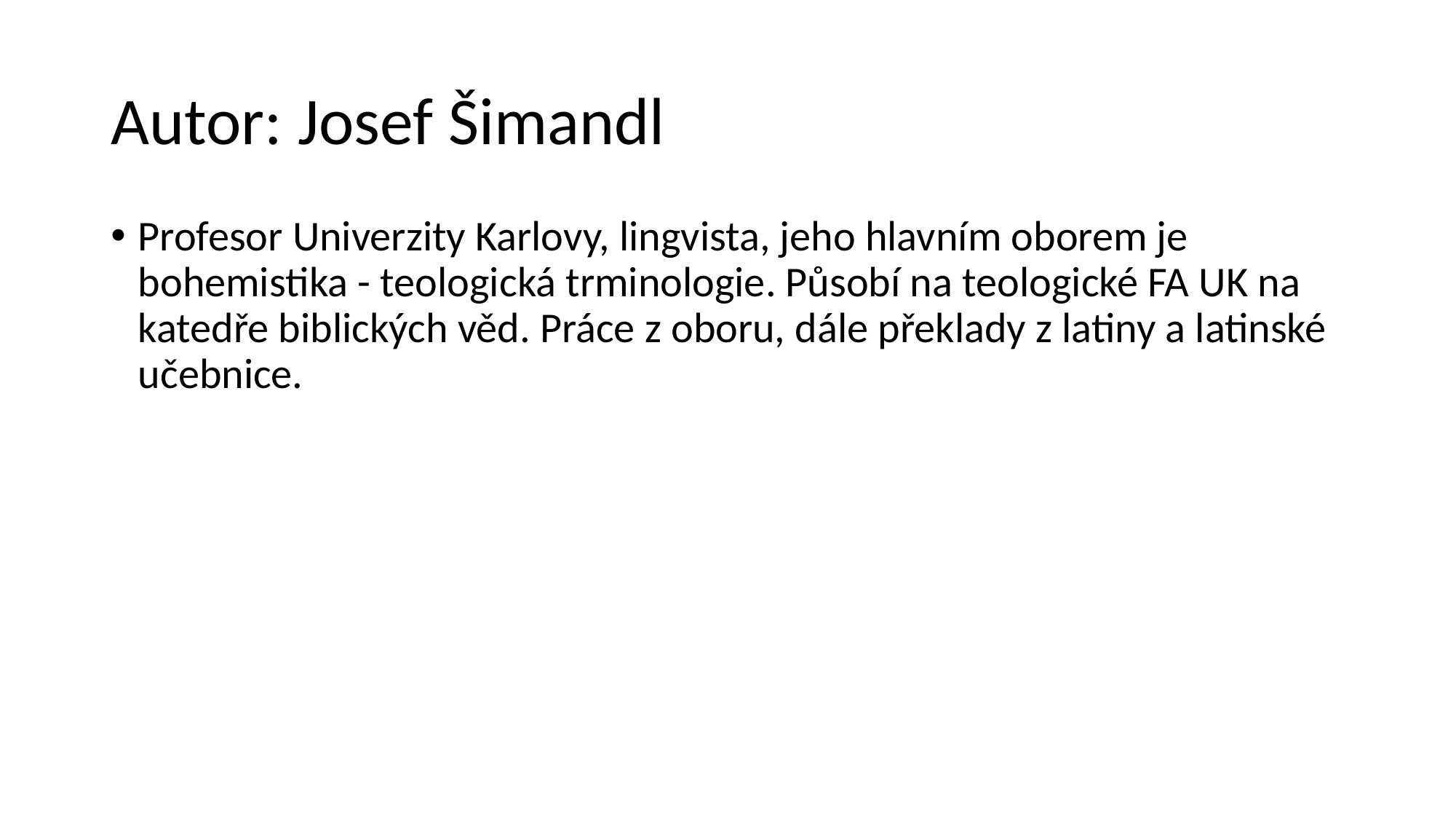

# Autor: Josef Šimandl
Profesor Univerzity Karlovy, lingvista, jeho hlavním oborem je bohemistika - teologická trminologie. Působí na teologické FA UK na katedře biblických věd. Práce z oboru, dále překlady z latiny a latinské učebnice.